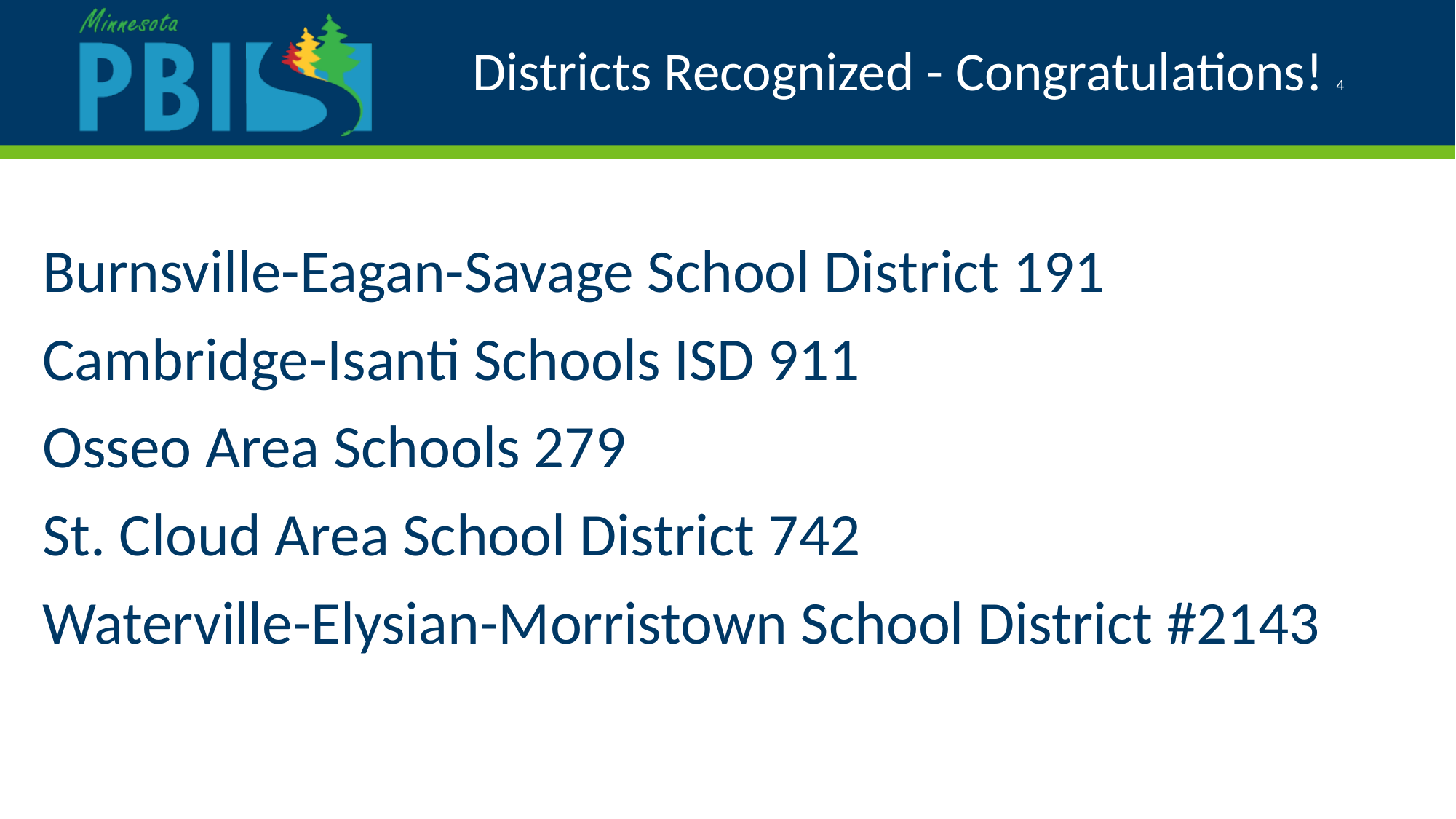

# Districts Recognized - Congratulations! 4
Burnsville-Eagan-Savage School District 191
Cambridge-Isanti Schools ISD 911
Osseo Area Schools 279
St. Cloud Area School District 742
Waterville-Elysian-Morristown School District #2143